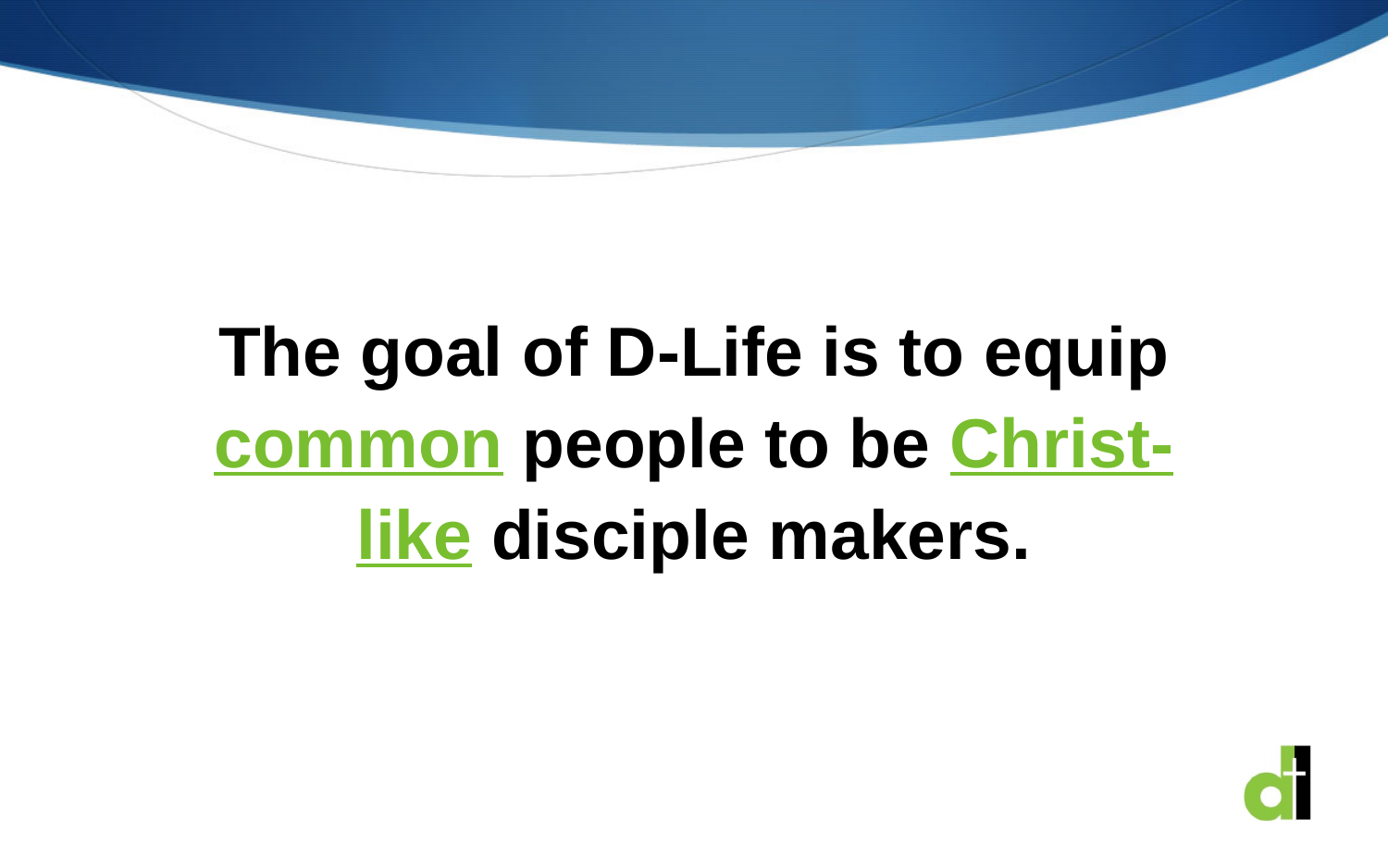

The goal of D-Life is to equip common people to be Christ-like disciple makers.